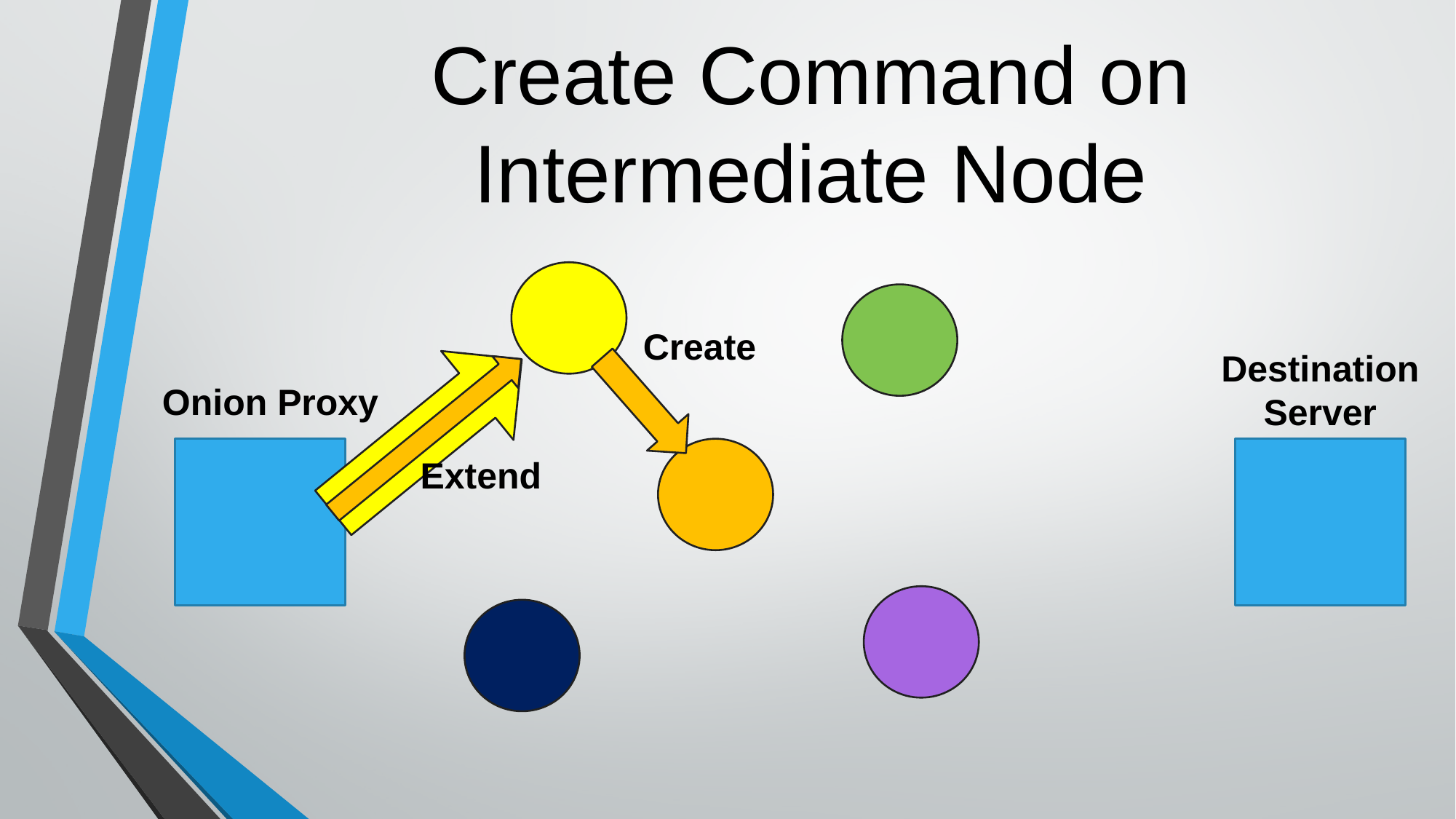

# Create Command on Intermediate Node

Create
Destination Server
Onion Proxy

Extend